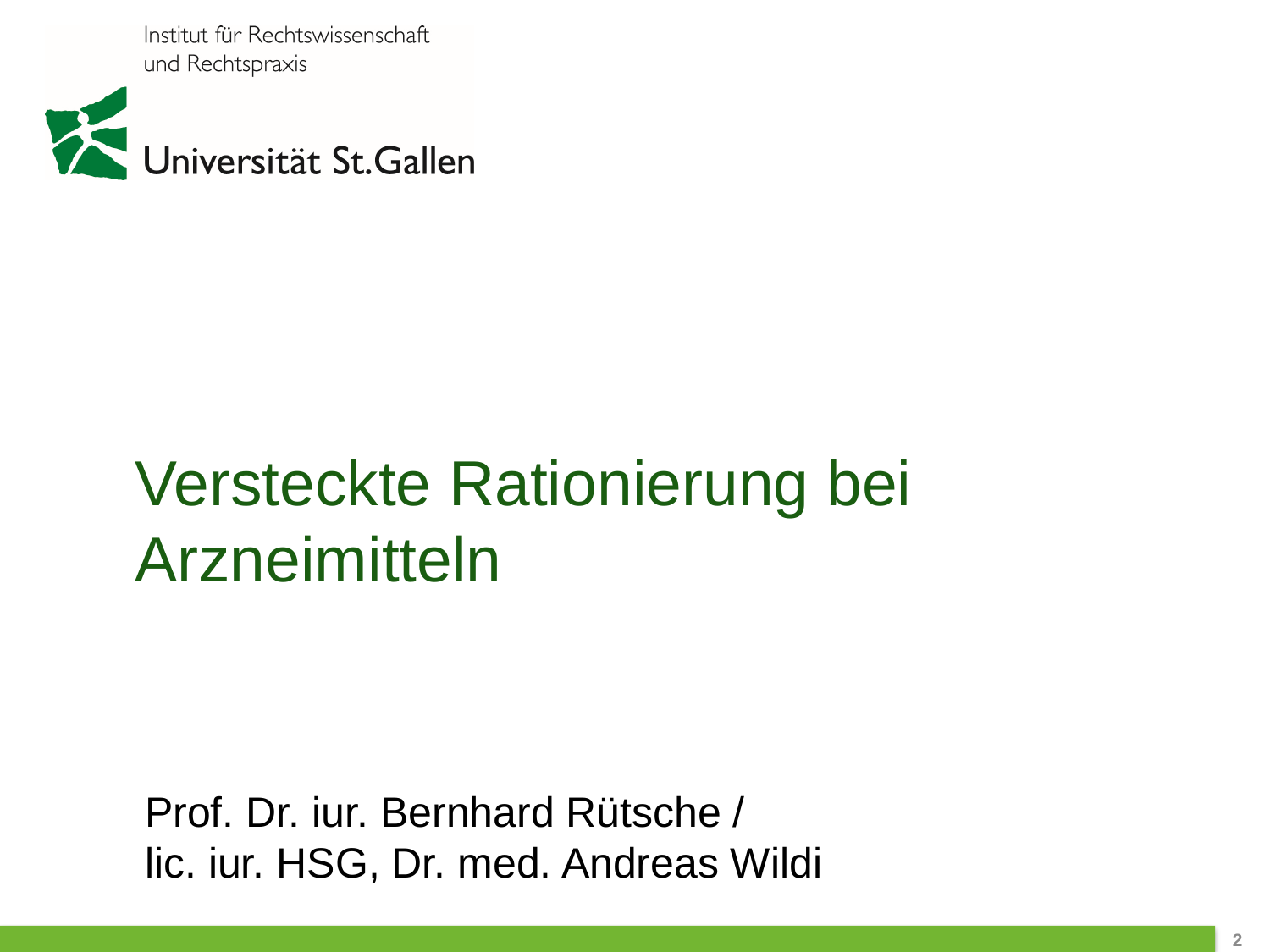

# Versteckte Rationierung bei Arzneimitteln
Prof. Dr. iur. Bernhard Rütsche /
lic. iur. HSG, Dr. med. Andreas Wildi

     2